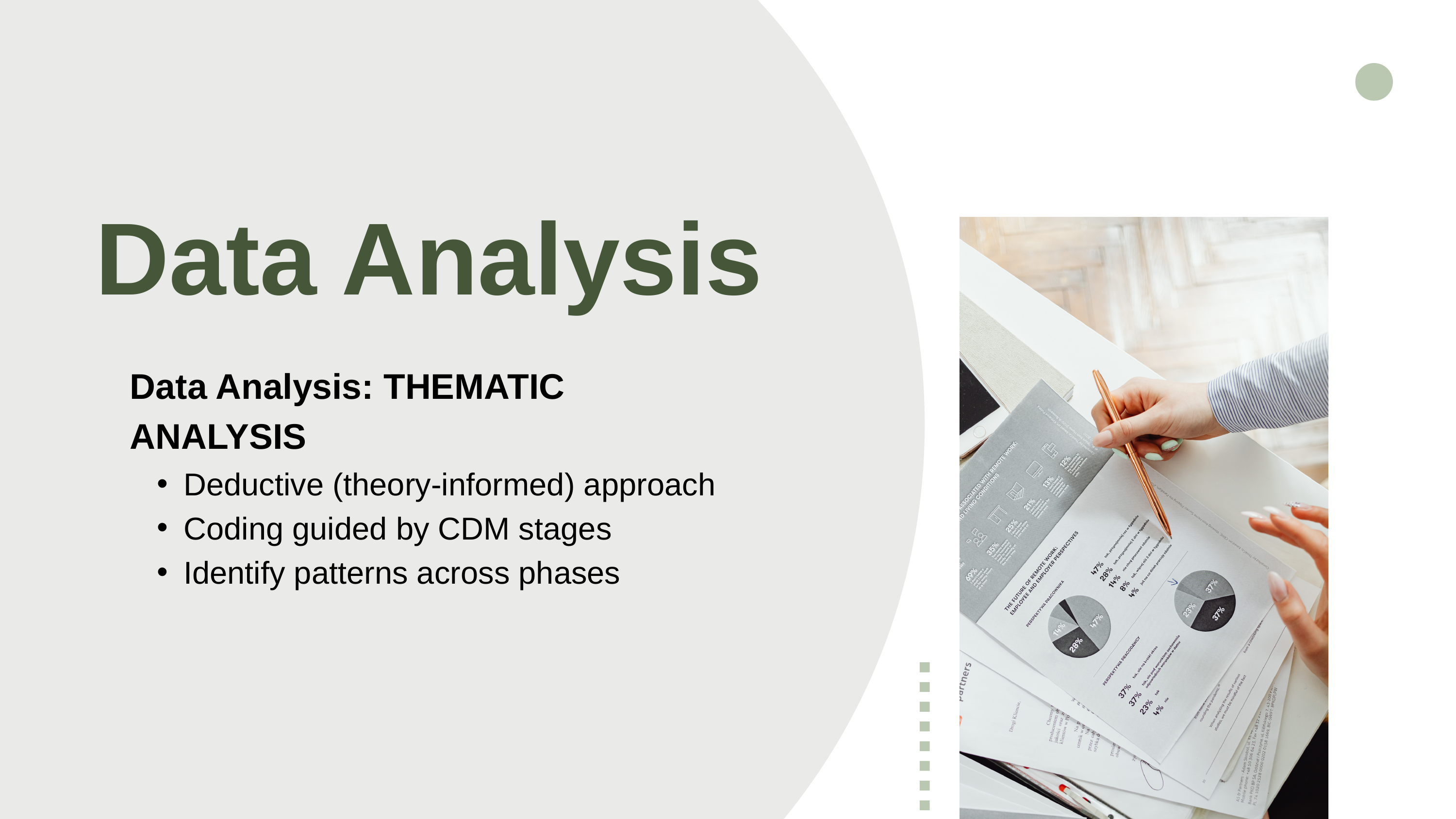

Data Analysis

Data Analysis: THEMATIC ANALYSIS
Deductive (theory-informed) approach
Coding guided by CDM stages
Identify patterns across phases